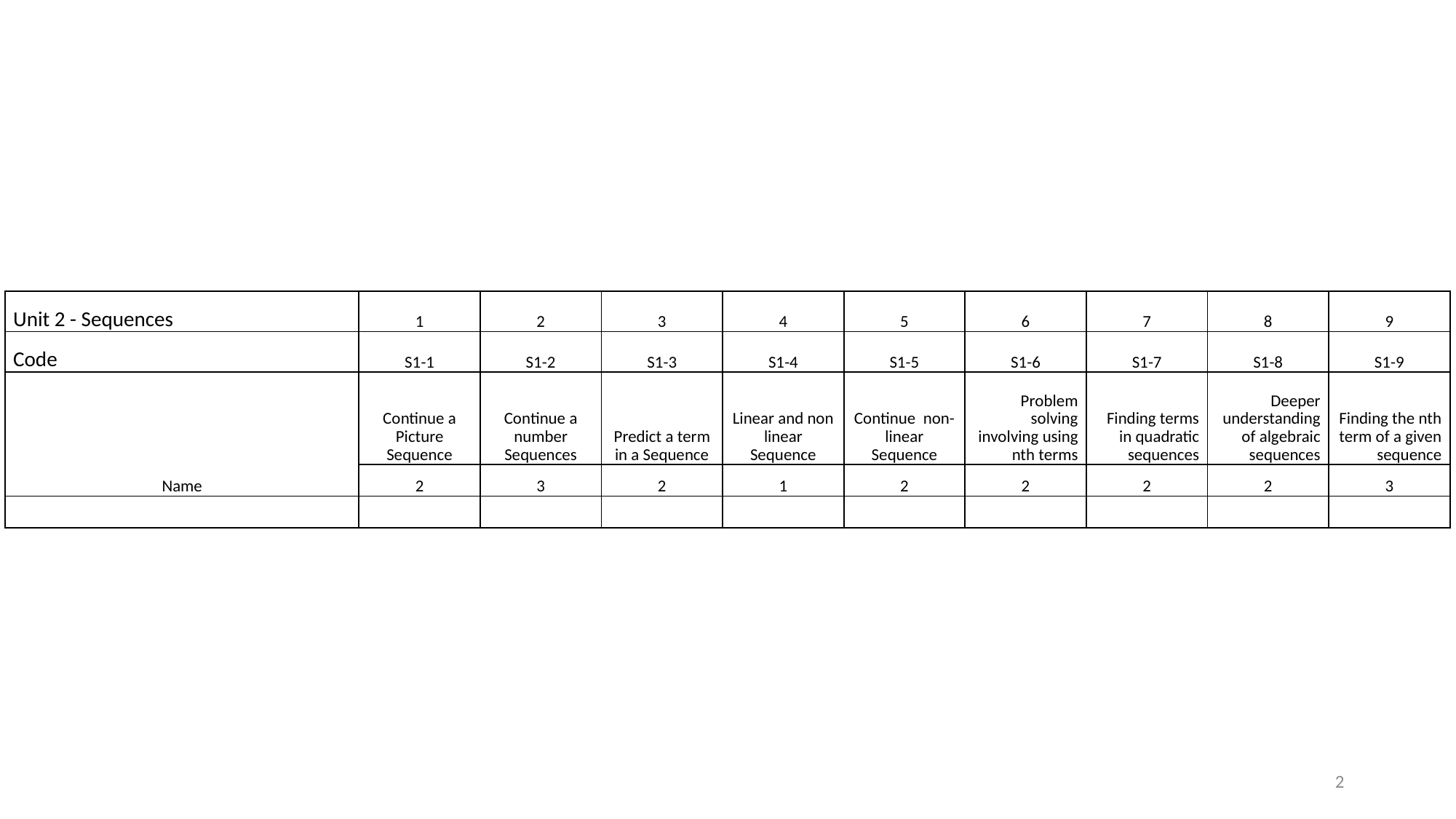

| Unit 2 - Sequences | 1 | 2 | 3 | 4 | 5 | 6 | 7 | 8 | 9 |
| --- | --- | --- | --- | --- | --- | --- | --- | --- | --- |
| Code | S1-1 | S1-2 | S1-3 | S1-4 | S1-5 | S1-6 | S1-7 | S1-8 | S1-9 |
| Name | Continue a Picture Sequence | Continue a number Sequences | Predict a term in a Sequence | Linear and non linear Sequence | Continue non-linear Sequence | Problem solving involving using nth terms | Finding terms in quadratic sequences | Deeper understanding of algebraic sequences | Finding the nth term of a given sequence |
|  | 2 | 3 | 2 | 1 | 2 | 2 | 2 | 2 | 3 |
|  |  |  |  |  |  |  |  |  |  |
2